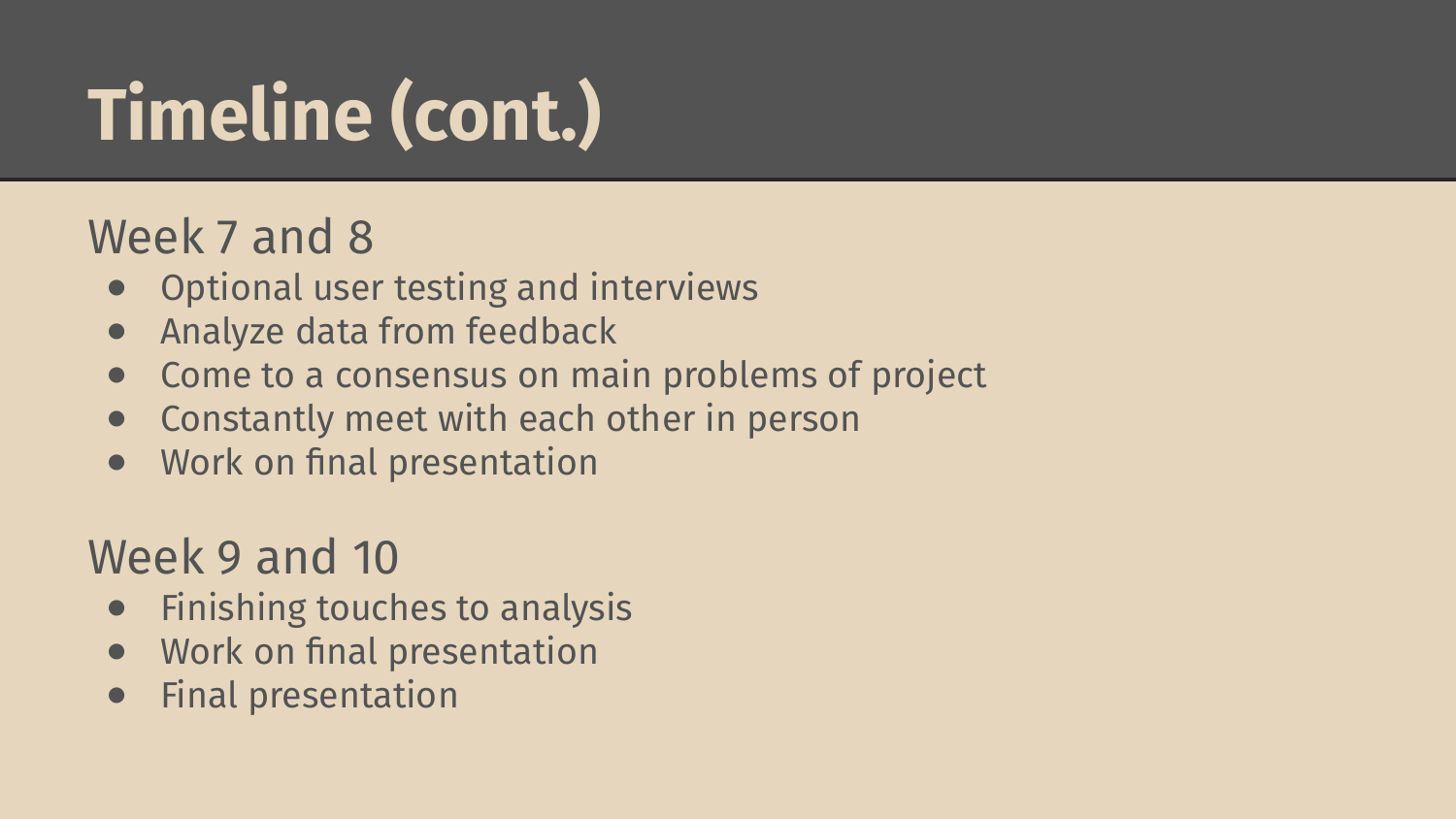

# Timeline (cont.)
Week 7 and 8
Optional user testing and interviews
Analyze data from feedback
Come to a consensus on main problems of project
Constantly meet with each other in person
Work on final presentation

Week 9 and 10
Finishing touches to analysis
Work on final presentation
Final presentation